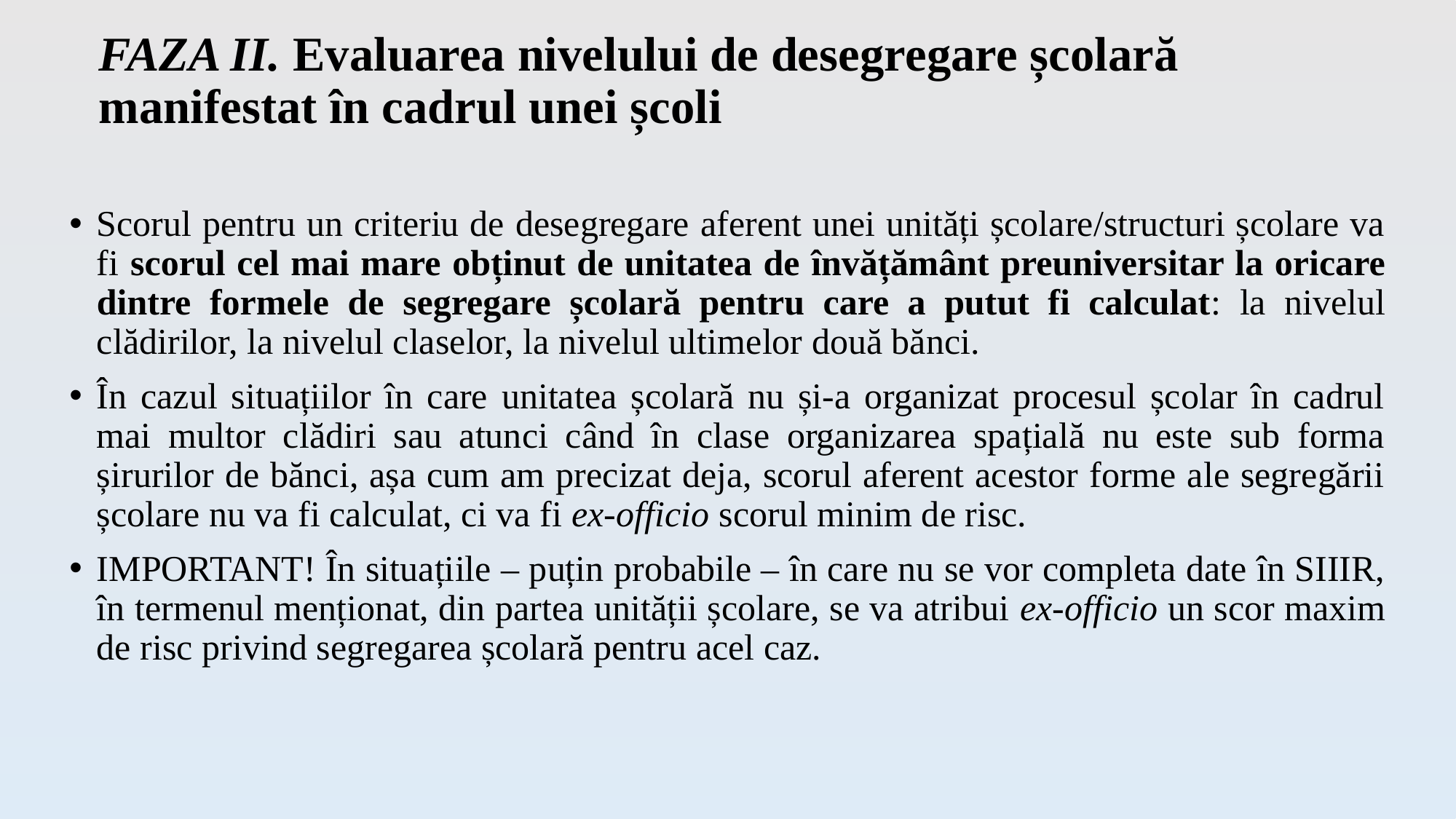

# FAZA II. Evaluarea nivelului de desegregare școlară manifestat în cadrul unei școli

Scorul pentru un criteriu de desegregare aferent unei unități școlare/structuri școlare va fi scorul cel mai mare obținut de unitatea de învățământ preuniversitar la oricare dintre formele de segregare școlară pentru care a putut fi calculat: la nivelul clădirilor, la nivelul claselor, la nivelul ultimelor două bănci.
În cazul situațiilor în care unitatea școlară nu și-a organizat procesul școlar în cadrul mai multor clădiri sau atunci când în clase organizarea spațială nu este sub forma șirurilor de bănci, așa cum am precizat deja, scorul aferent acestor forme ale segregării școlare nu va fi calculat, ci va fi ex-officio scorul minim de risc.
IMPORTANT! În situațiile – puțin probabile – în care nu se vor completa date în SIIIR, în termenul menționat, din partea unității școlare, se va atribui ex-officio un scor maxim de risc privind segregarea școlară pentru acel caz.